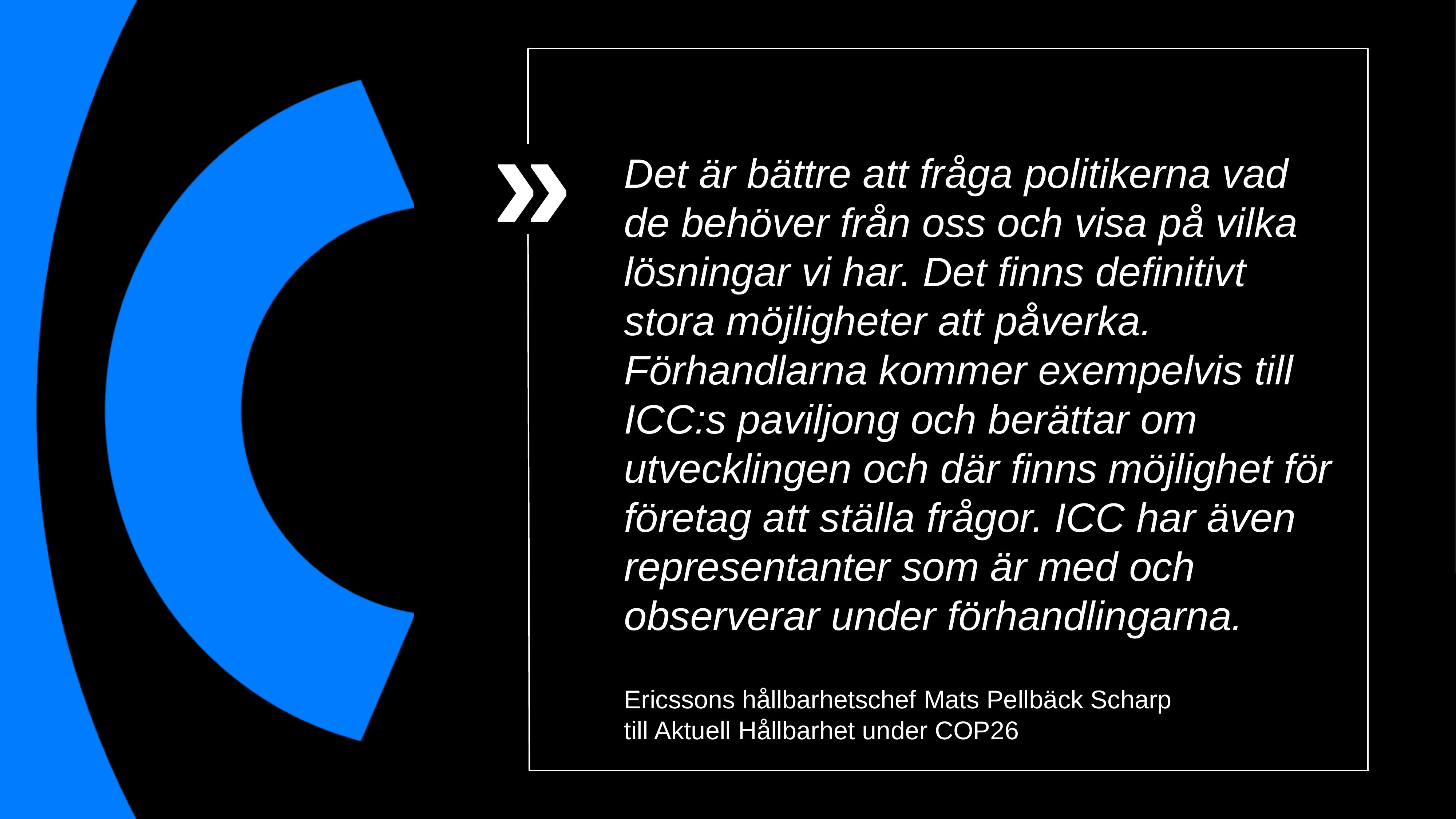

»
Det är bättre att fråga politikerna vad de behöver från oss och visa på vilka lösningar vi har. Det finns definitivt stora möjligheter att påverka. Förhandlarna kommer exempelvis till ICC:s paviljong och berättar om utvecklingen och där finns möjlighet för företag att ställa frågor. ICC har även representanter som är med och observerar under förhandlingarna.
Ericssons hållbarhetschef Mats Pellbäck Scharp
till Aktuell Hållbarhet under COP26